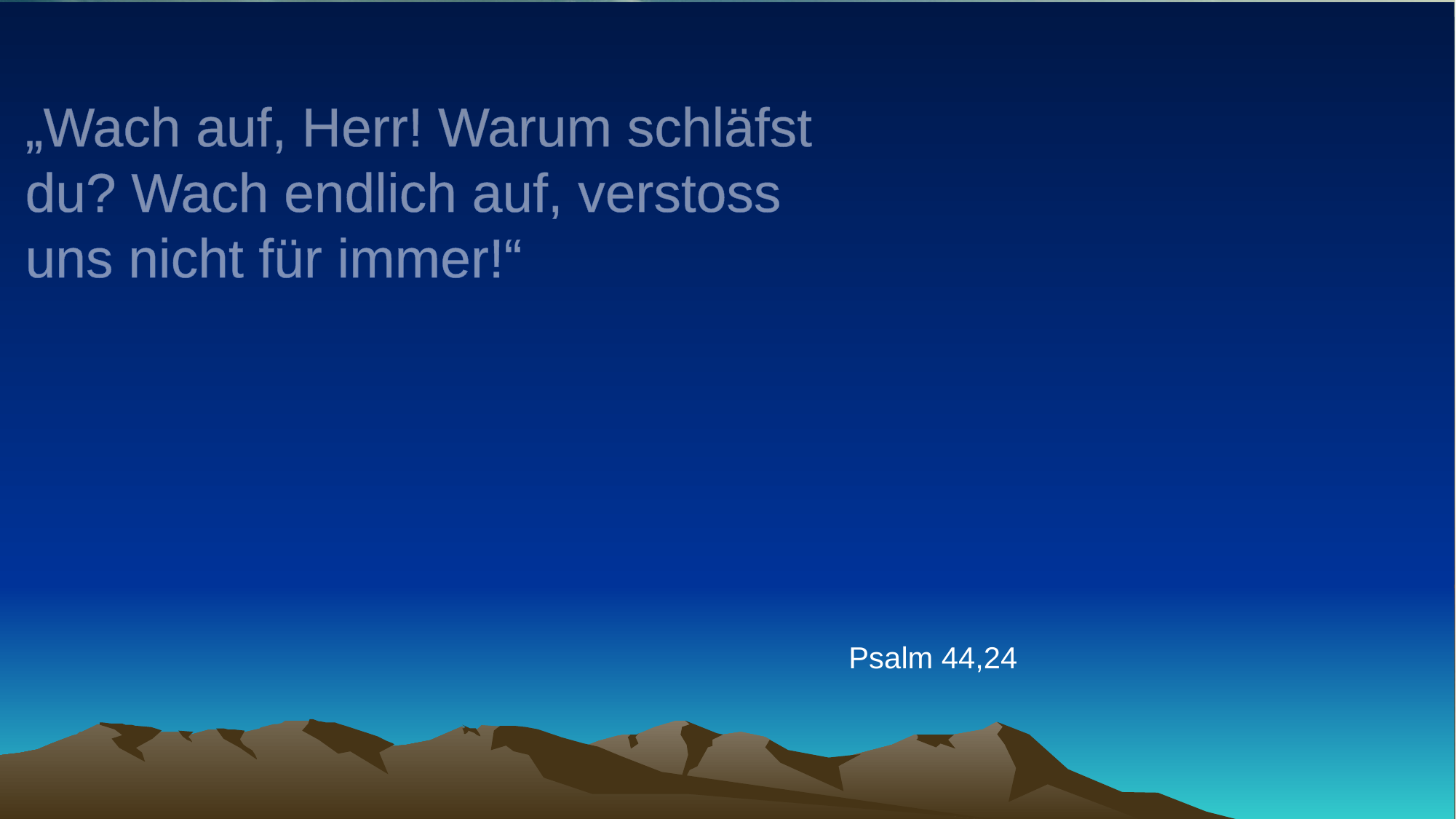

# „Wach auf, Herr! Warum schläfst du? Wach endlich auf, verstoss uns nicht für immer!“
Psalm 44,24